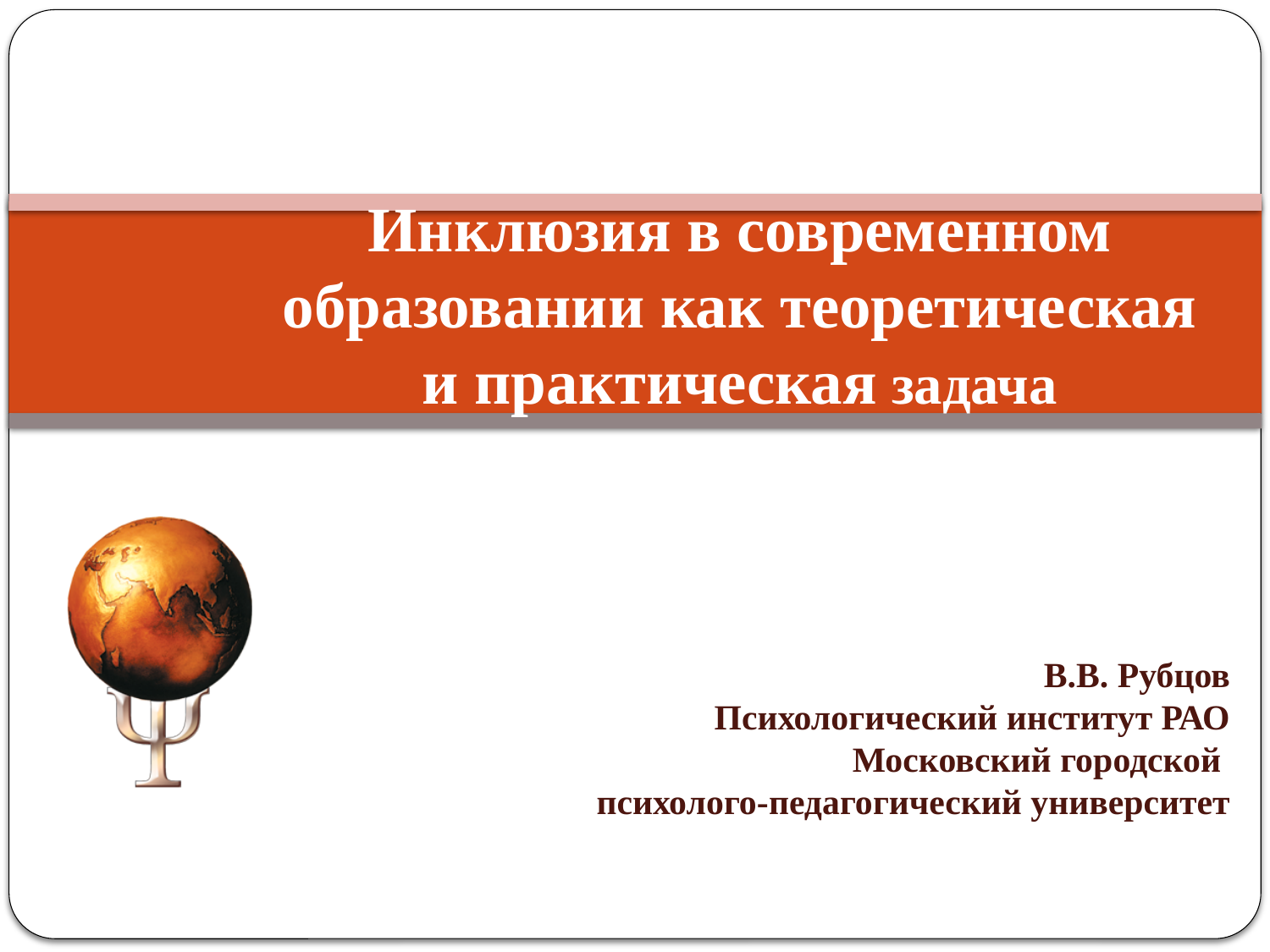

# Инклюзия в современном образовании как теоретическая и практическая задача
В.В. Рубцов
Психологический институт РАО
Московский городской
психолого-педагогический университет